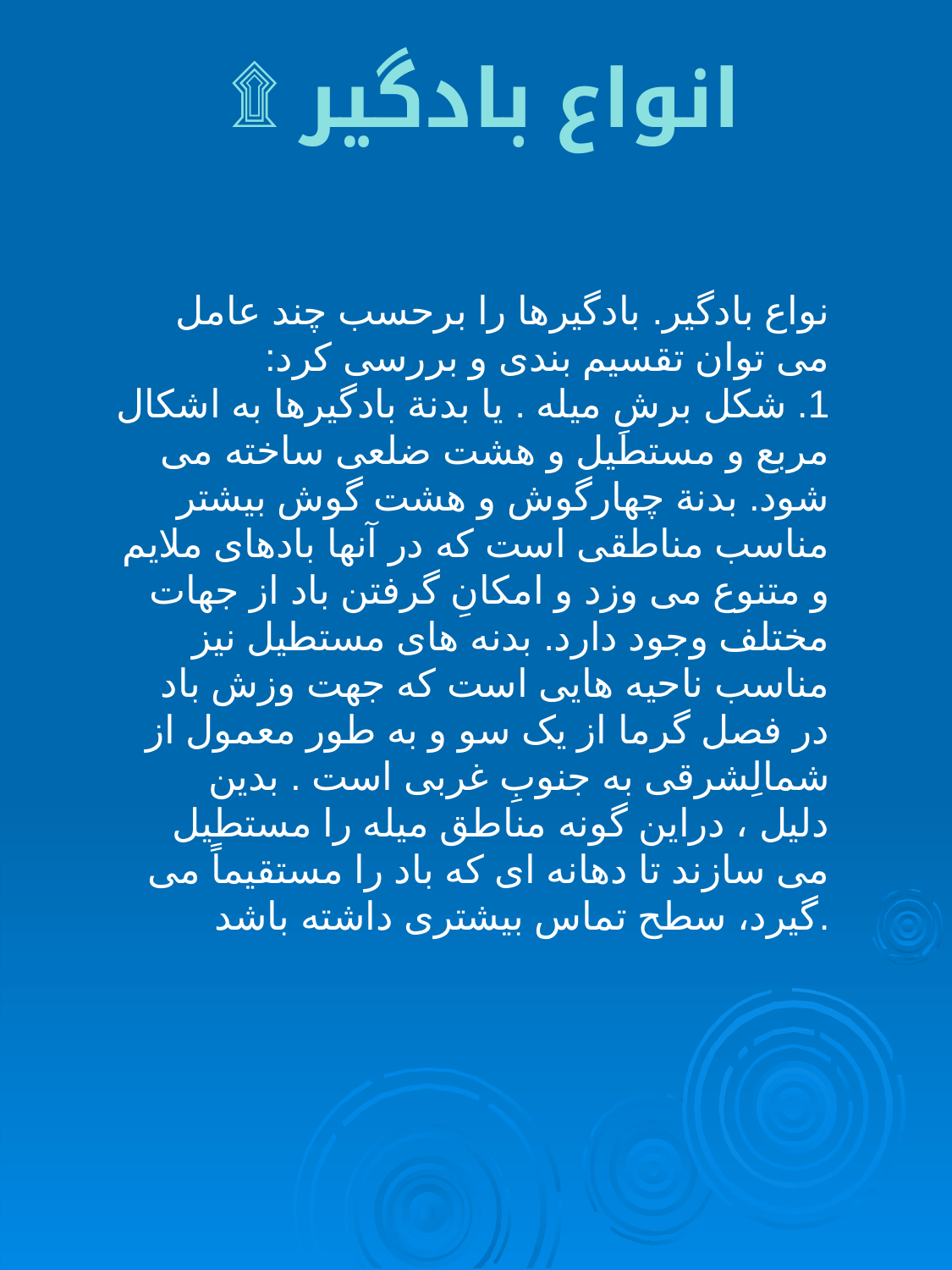

انواع بادگير ۩
نواع بادگیر. بادگیرها را برحسب چند عامل می توان تقسیم بندی و بررسی کرد:
1. شکل برشِ میله . یا بدنة بادگیرها به اشکال مربع و مستطیل و هشت ضلعی ساخته می شود. بدنة چهارگوش و هشت گوش بیشتر مناسب مناطقی است که در آنها بادهای ملایم و متنوع می وزد و امکانِ گرفتن باد از جهات مختلف وجود دارد. بدنه های مستطیل نیز مناسب ناحیه هایی است که جهت وزش باد در فصل گرما از یک سو و به طور معمول از شمالِشرقی به جنوبِ غربی است . بدین دلیل ، دراین گونه مناطق میله را مستطیل می سازند تا دهانه ای که باد را مستقیماً می گیرد، سطح تماس بیشتری داشته باشد.